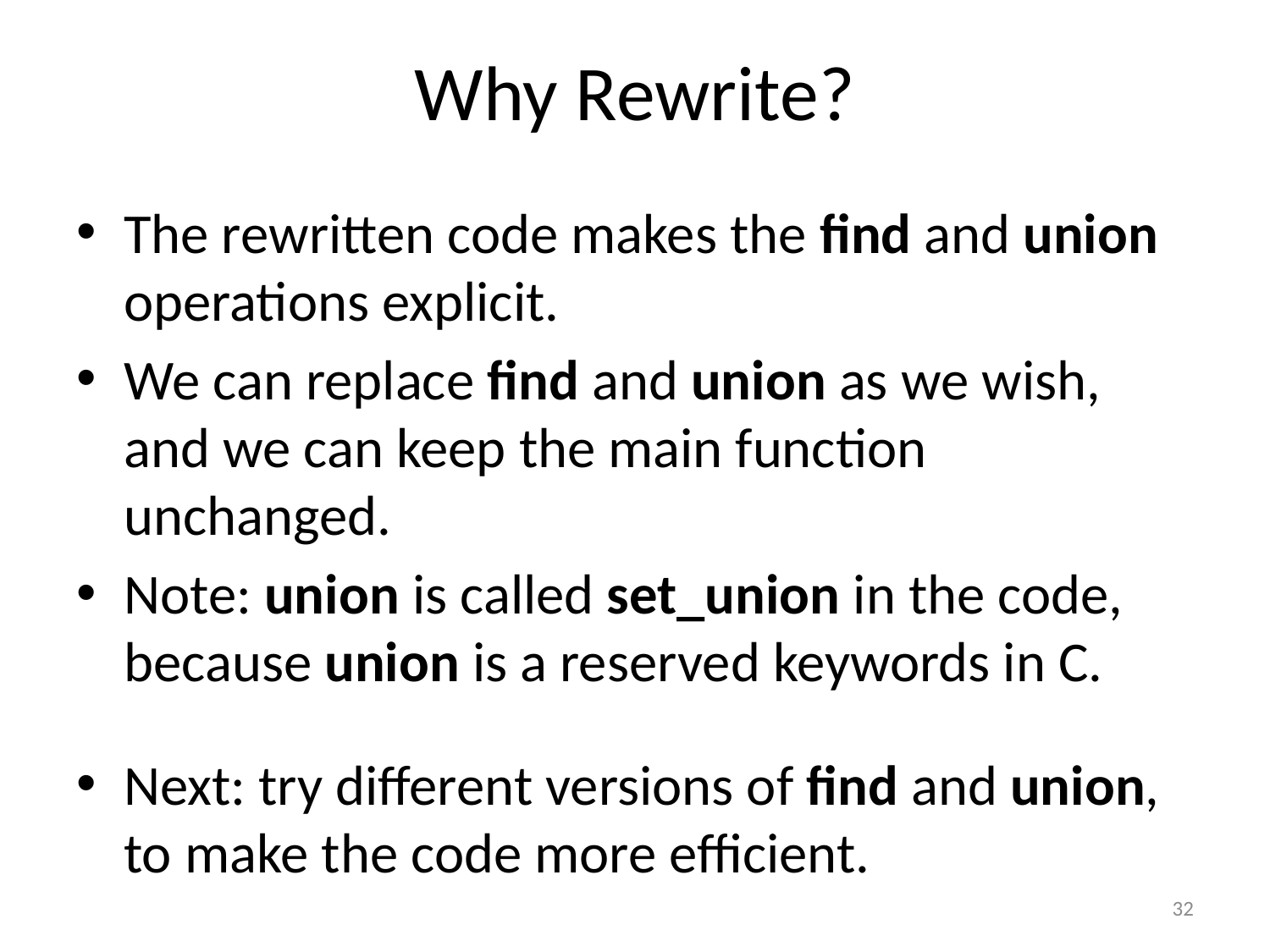

# Why Rewrite?
The rewritten code makes the find and union operations explicit.
We can replace find and union as we wish, and we can keep the main function unchanged.
Note: union is called set_union in the code, because union is a reserved keywords in C.

Next: try different versions of find and union, to make the code more efficient.
32